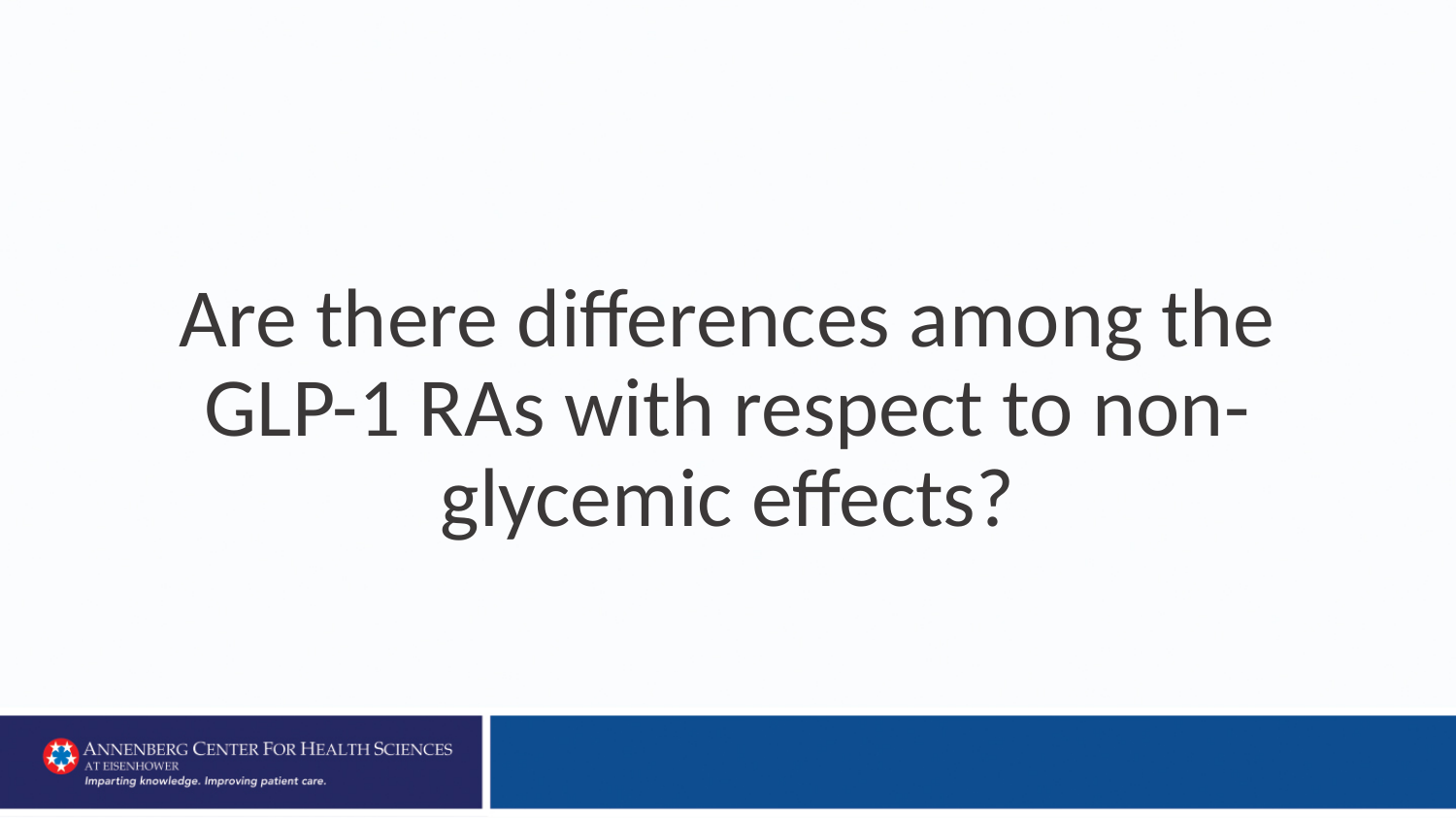

# Are there differences among the GLP-1 RAs with respect to non-glycemic effects?